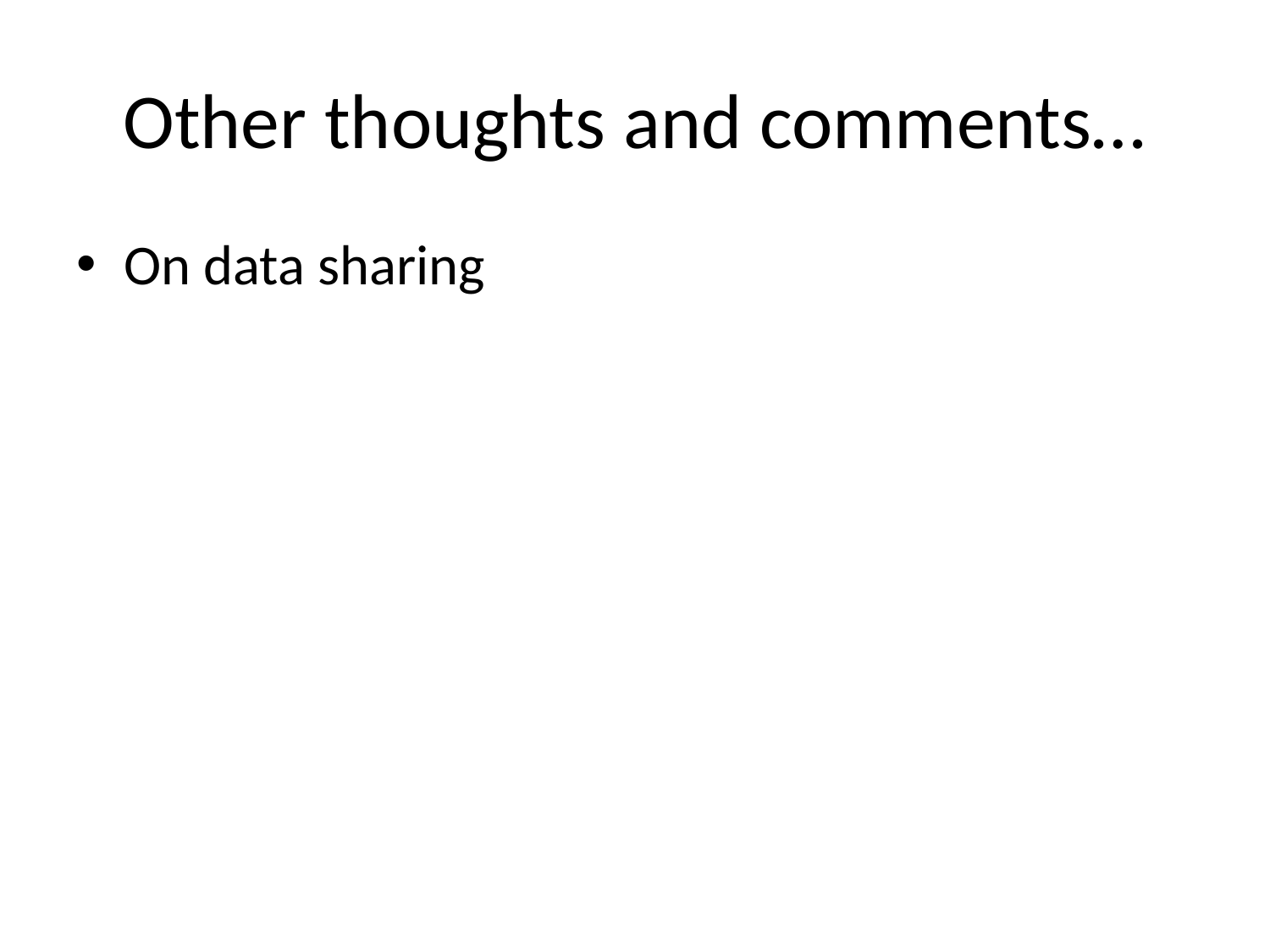

# Other thoughts and comments…
On data sharing